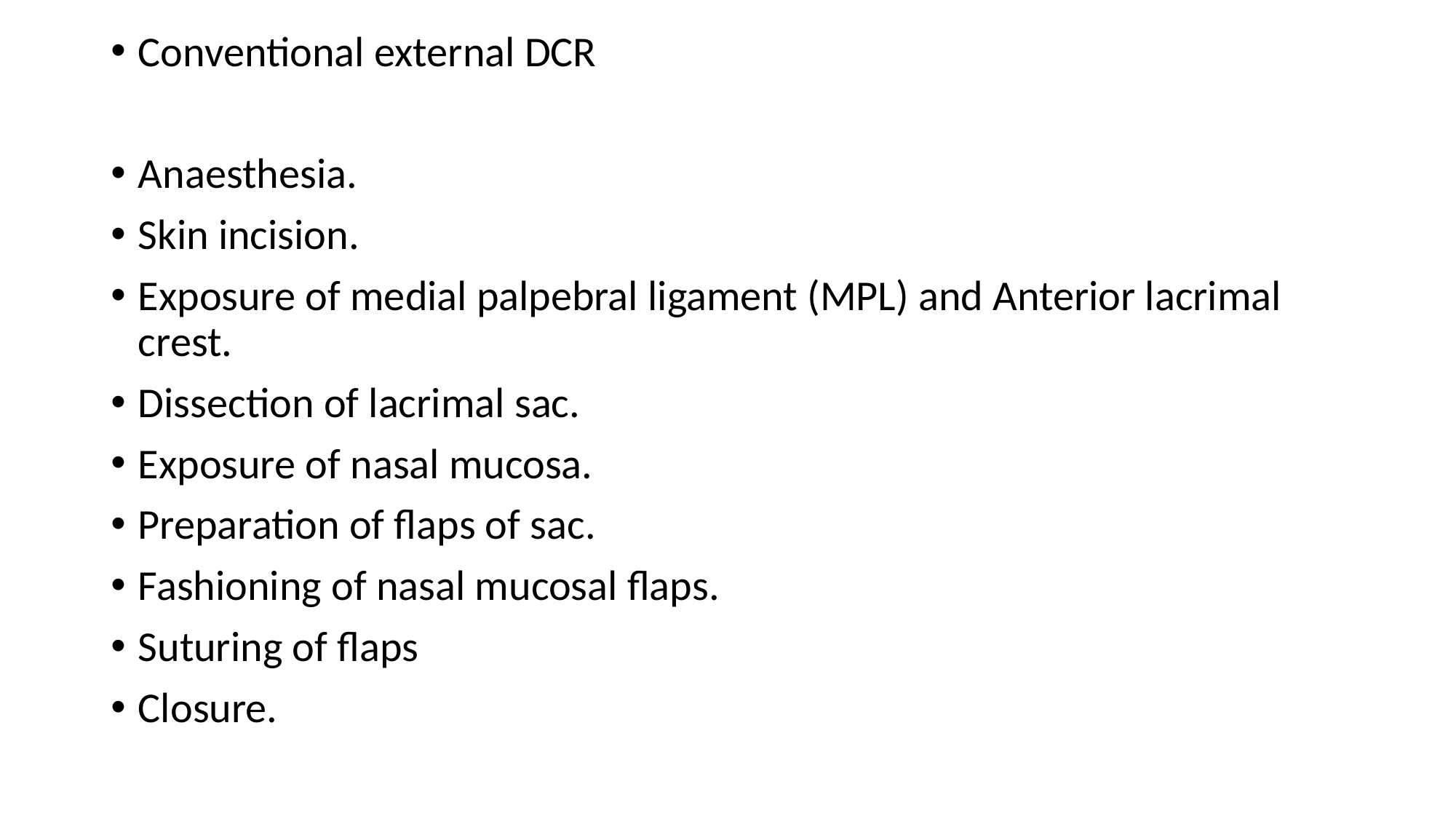

Conventional external DCR

Anaesthesia.
Skin incision.
Exposure of medial palpebral ligament (MPL) and Anterior lacrimal crest.
Dissection of lacrimal sac.
Exposure of nasal mucosa.
Preparation of flaps of sac.
Fashioning of nasal mucosal flaps.
Suturing of flaps
Closure.